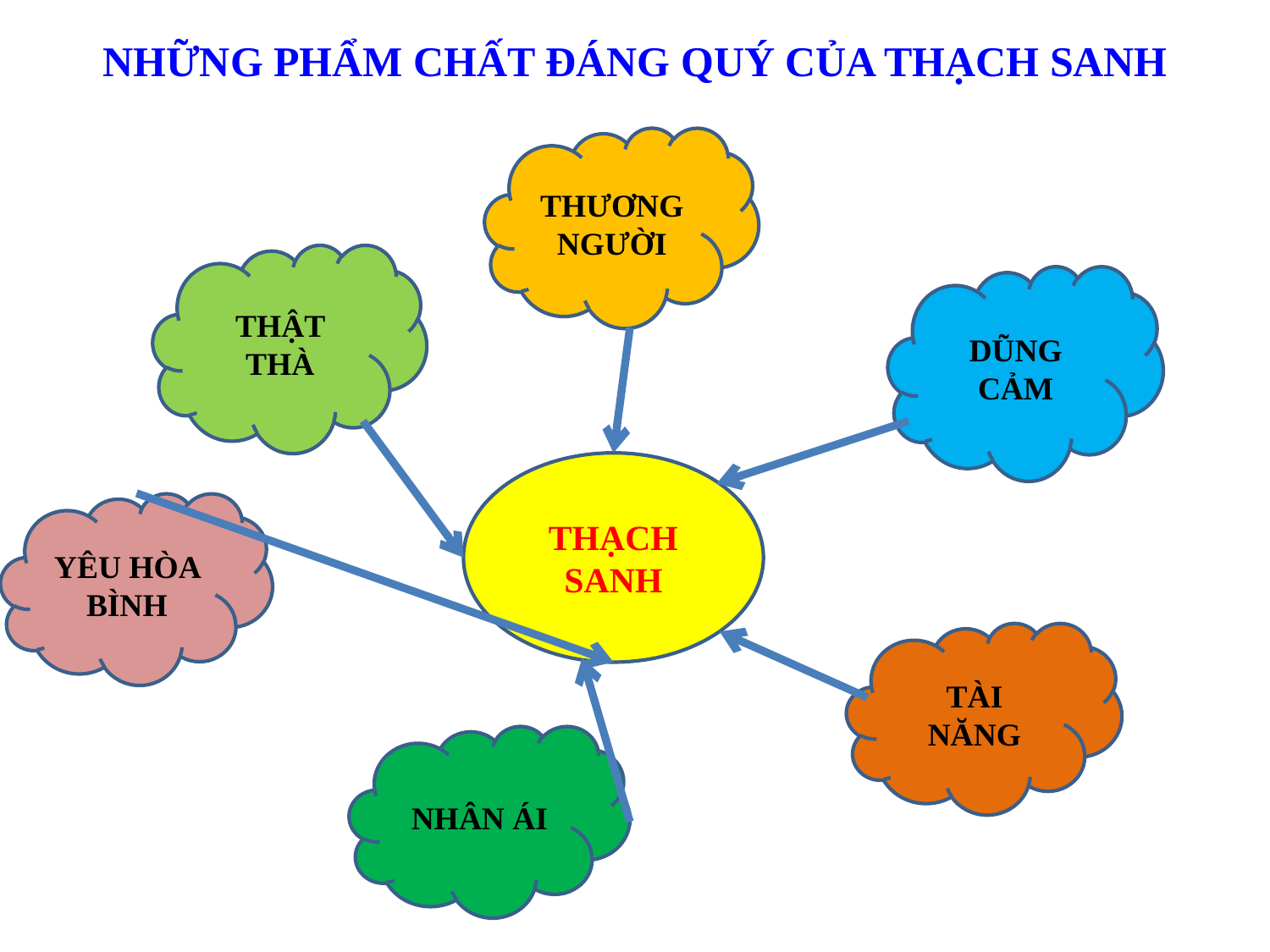

NHỮNG PHẨM CHẤT ĐÁNG QUÝ CỦA THẠCH SANH
THƯƠNG NGƯỜI
THẬT THÀ
DŨNG CẢM
THẠCH SANH
YÊU HÒA BÌNH
TÀI NĂNG
NHÂN ÁI